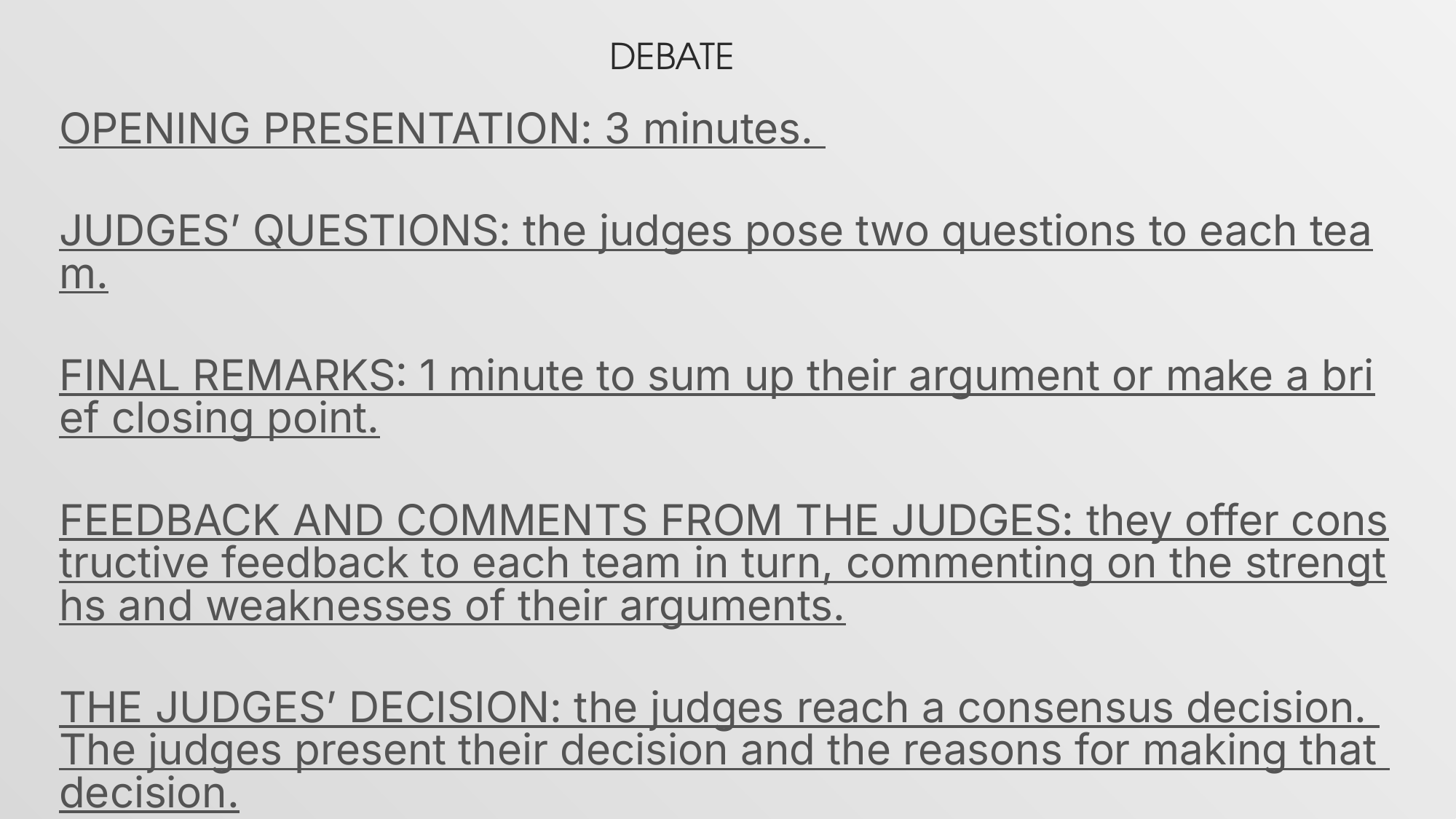

# debate
OPENING PRESENTATION: 3 minutes.

JUDGES’ QUESTIONS: the judges pose two questions to each team.

FINAL REMARKS: 1 minute to sum up their argument or make a brief closing point.

FEEDBACK AND COMMENTS FROM THE JUDGES: they offer constructive feedback to each team in turn, commenting on the strengths and weaknesses of their arguments.

THE JUDGES’ DECISION: the judges reach a consensus decision. The judges present their decision and the reasons for making that decision.